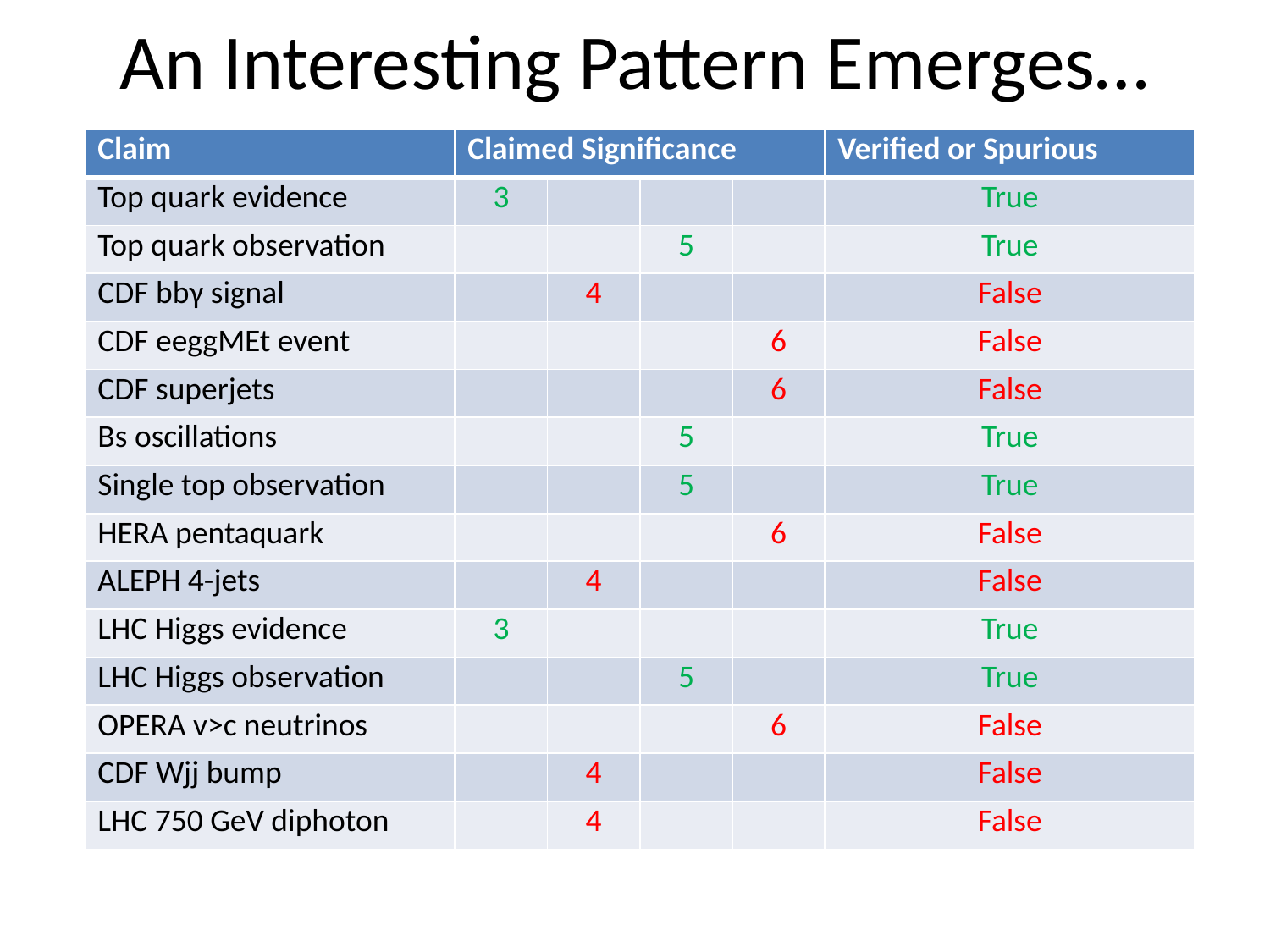

# An Interesting Pattern Emerges…
| Claim | Claimed Significance |  |  |  | Verified or Spurious |
| --- | --- | --- | --- | --- | --- |
| Top quark evidence | 3 |  |  |  | True |
| Top quark observation |  |  | 5 |  | True |
| CDF bbγ signal |  | 4 |  |  | False |
| CDF eeggMEt event |  |  |  | 6 | False |
| CDF superjets |  |  |  | 6 | False |
| Bs oscillations |  |  | 5 |  | True |
| Single top observation |  |  | 5 |  | True |
| HERA pentaquark |  |  |  | 6 | False |
| ALEPH 4-jets |  | 4 |  |  | False |
| LHC Higgs evidence | 3 |  |  |  | True |
| LHC Higgs observation |  |  | 5 |  | True |
| OPERA v>c neutrinos |  |  |  | 6 | False |
| CDF Wjj bump |  | 4 |  |  | False |
| LHC 750 GeV diphoton |  | 4 |  |  | False |